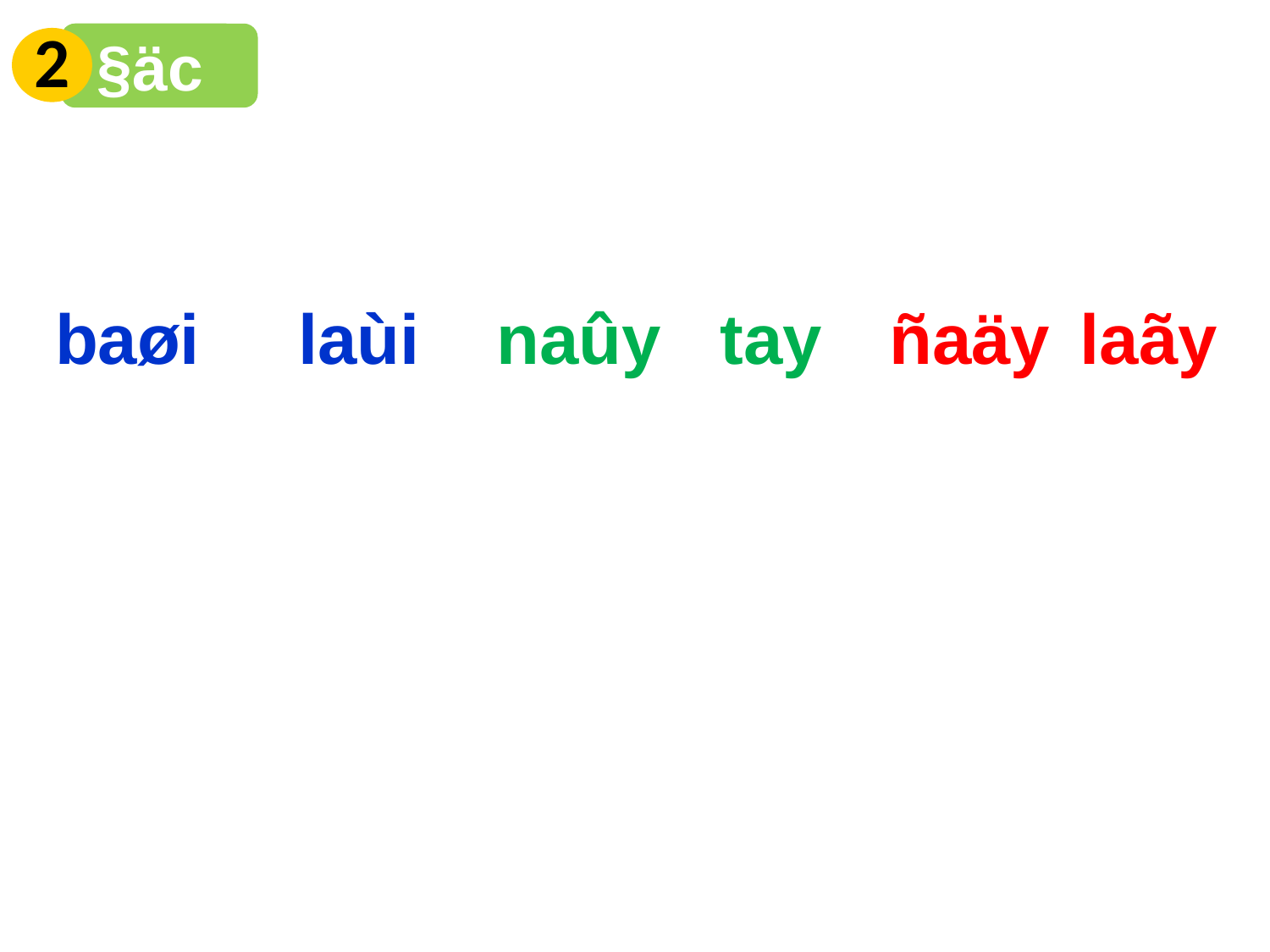

2
§äc

| baøi | laùi | naûy |  | tay | ñaäy | laãy |  |
| --- | --- | --- | --- | --- | --- | --- | --- |